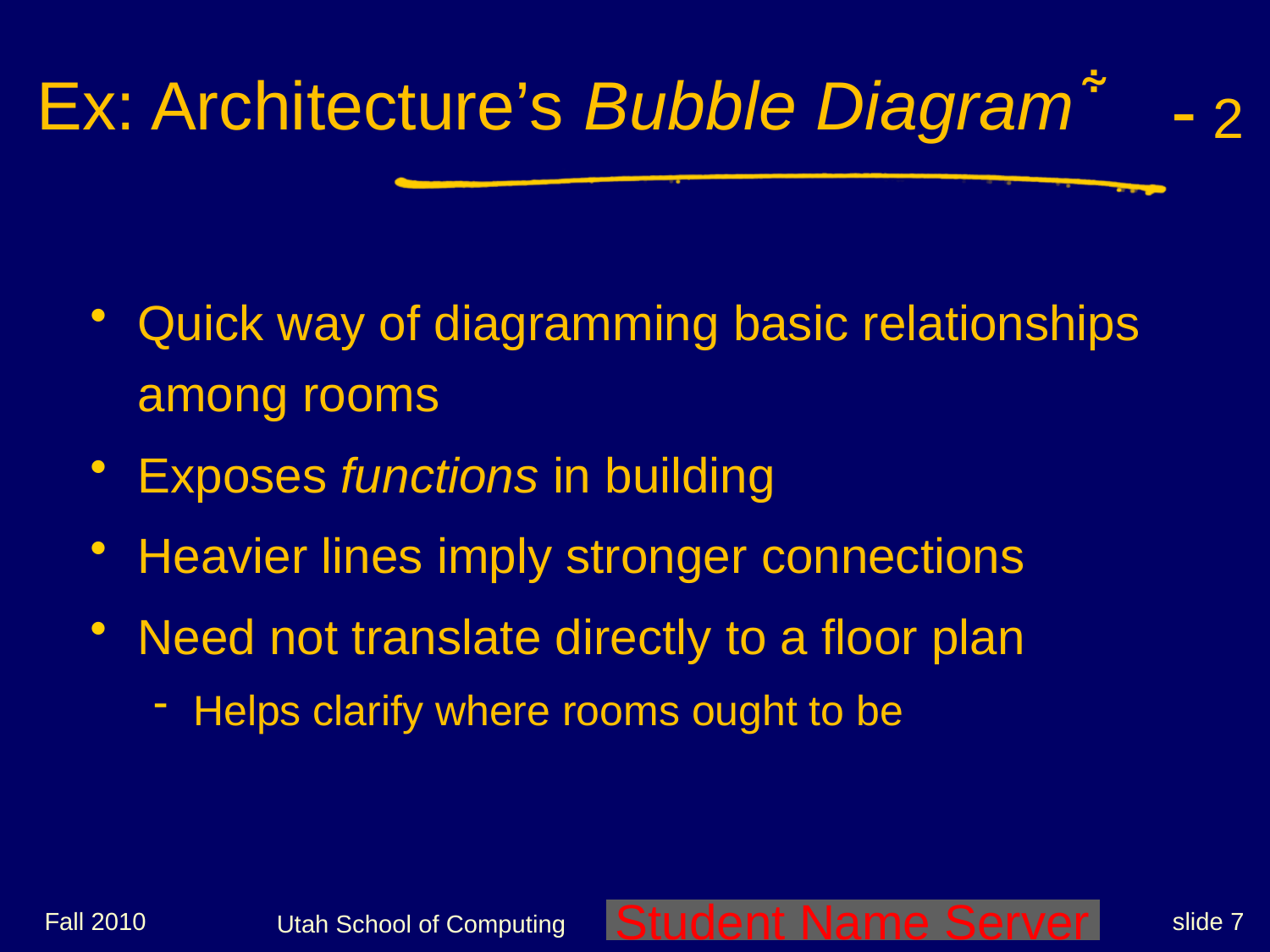

# Ex: Architecture’s Bubble Diagram ͋
 - 2
Quick way of diagramming basic relationships among rooms
Exposes functions in building
Heavier lines imply stronger connections
Need not translate directly to a floor plan
Helps clarify where rooms ought to be
Fall 2010